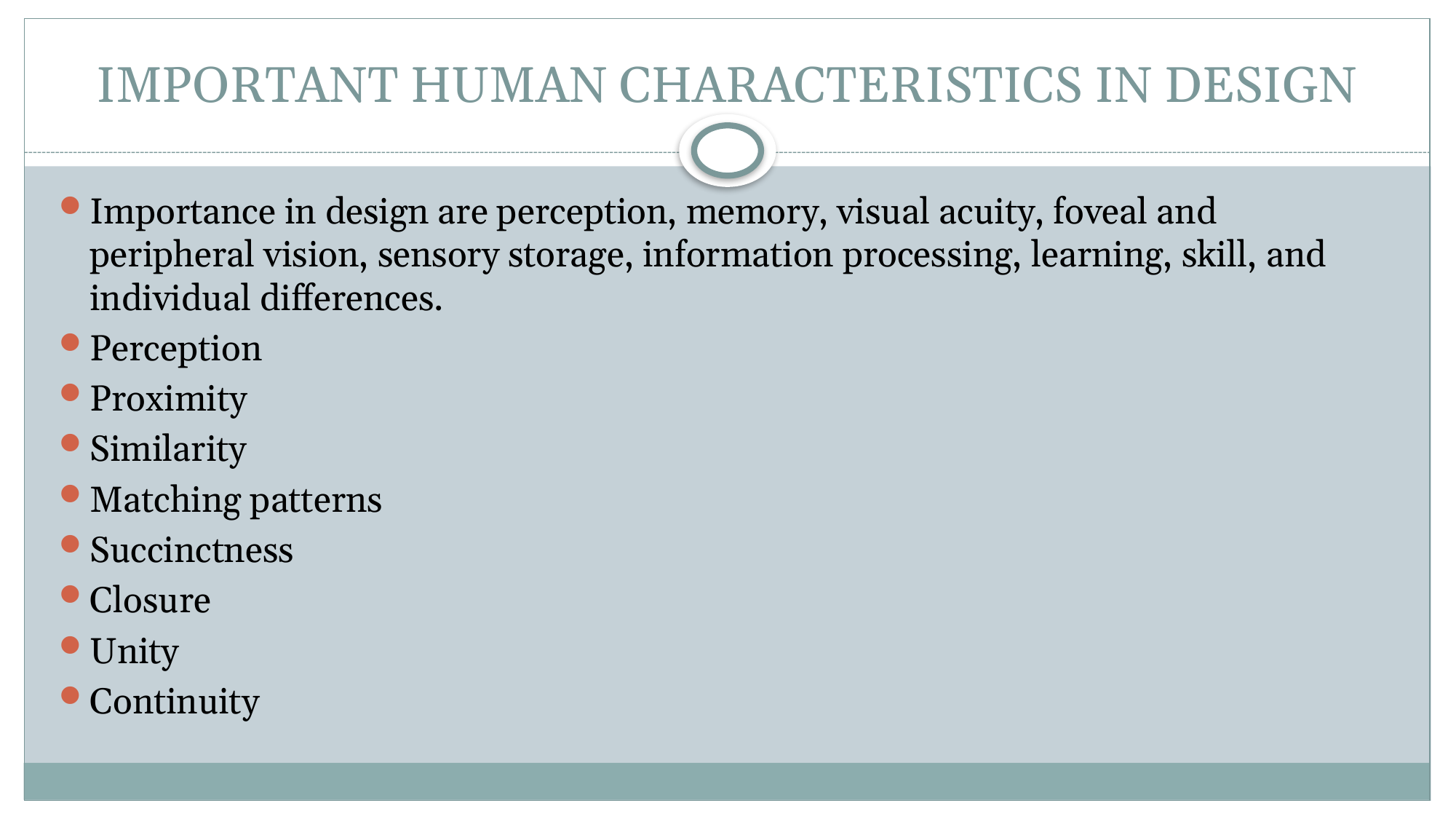

# IMPORTANT HUMAN CHARACTERISTICS IN DESIGN
Importance in design are perception, memory, visual acuity, foveal and peripheral vision, sensory storage, information processing, learning, skill, and individual differences.
Perception
Proximity
Similarity
Matching patterns
Succinctness
Closure
Unity
Continuity